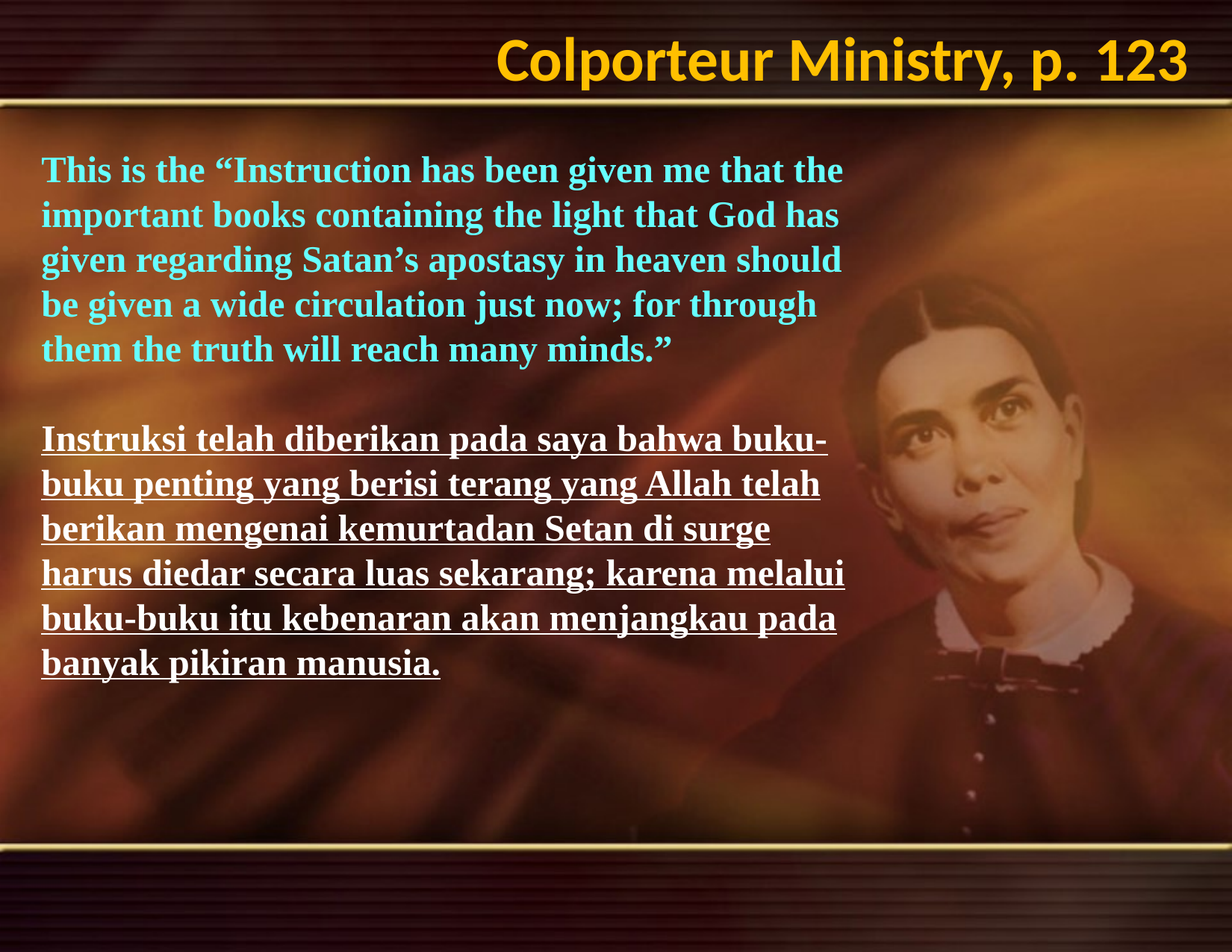

Colporteur Ministry, p. 123
This is the “Instruction has been given me that the important books containing the light that God has given regarding Satan’s apostasy in heaven should be given a wide circulation just now; for through them the truth will reach many minds.”

Instruksi telah diberikan pada saya bahwa buku-buku penting yang berisi terang yang Allah telah berikan mengenai kemurtadan Setan di surge harus diedar secara luas sekarang; karena melalui buku-buku itu kebenaran akan menjangkau pada banyak pikiran manusia.